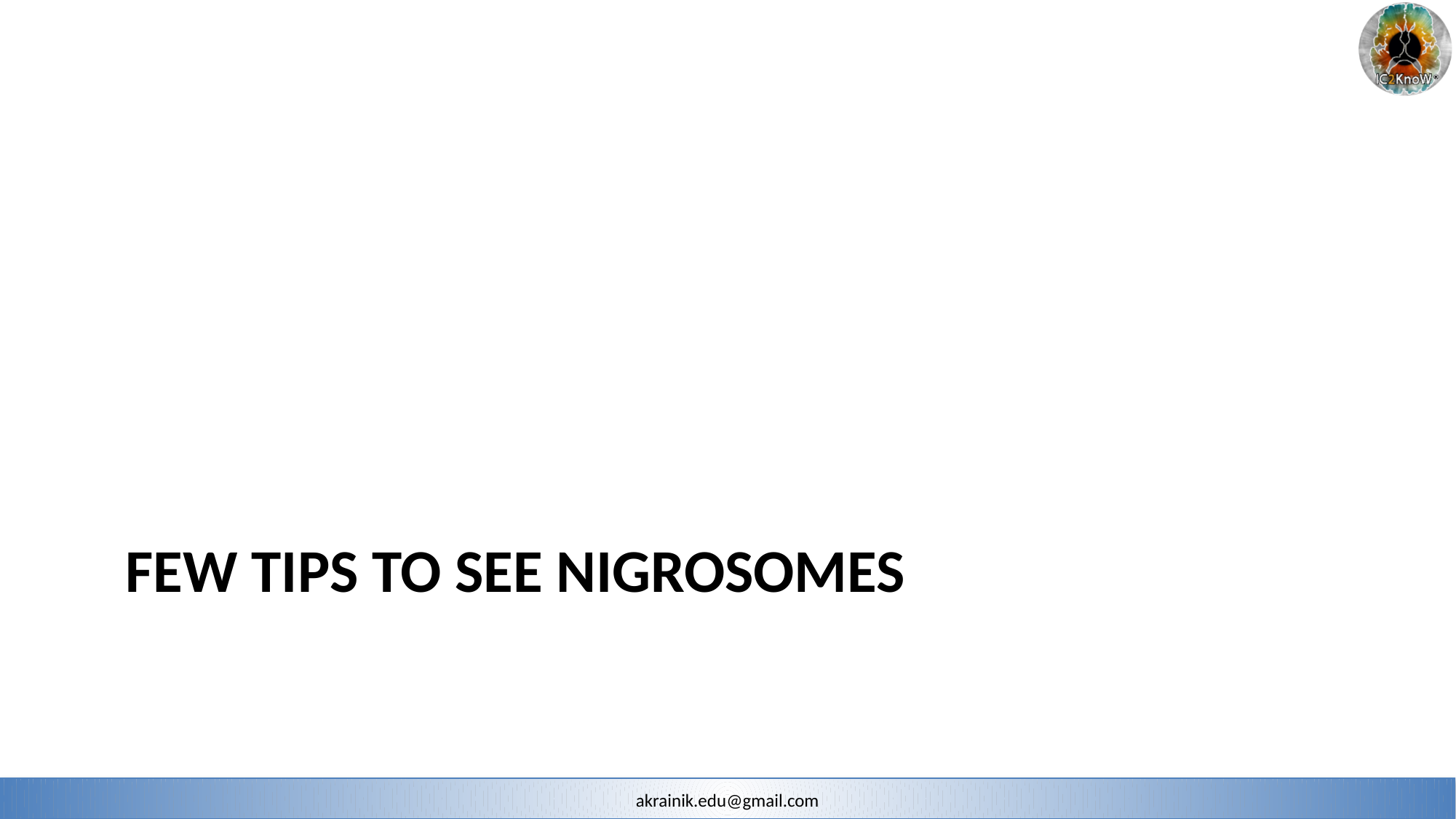

# Few tips to see nigrosomes
akrainik.edu@gmail.com